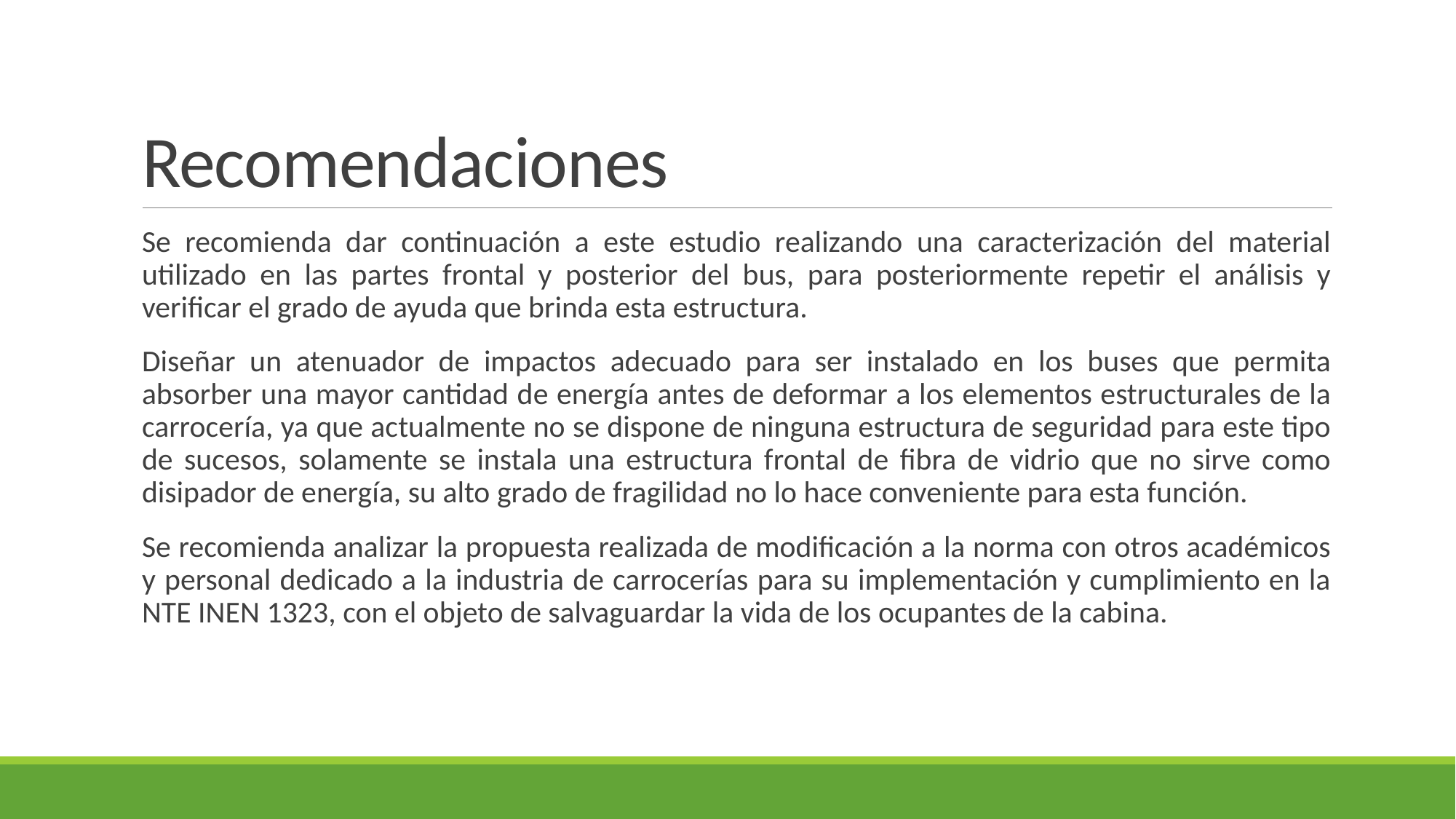

# Recomendaciones
Se recomienda dar continuación a este estudio realizando una caracterización del material utilizado en las partes frontal y posterior del bus, para posteriormente repetir el análisis y verificar el grado de ayuda que brinda esta estructura.
Diseñar un atenuador de impactos adecuado para ser instalado en los buses que permita absorber una mayor cantidad de energía antes de deformar a los elementos estructurales de la carrocería, ya que actualmente no se dispone de ninguna estructura de seguridad para este tipo de sucesos, solamente se instala una estructura frontal de fibra de vidrio que no sirve como disipador de energía, su alto grado de fragilidad no lo hace conveniente para esta función.
Se recomienda analizar la propuesta realizada de modificación a la norma con otros académicos y personal dedicado a la industria de carrocerías para su implementación y cumplimiento en la NTE INEN 1323, con el objeto de salvaguardar la vida de los ocupantes de la cabina.